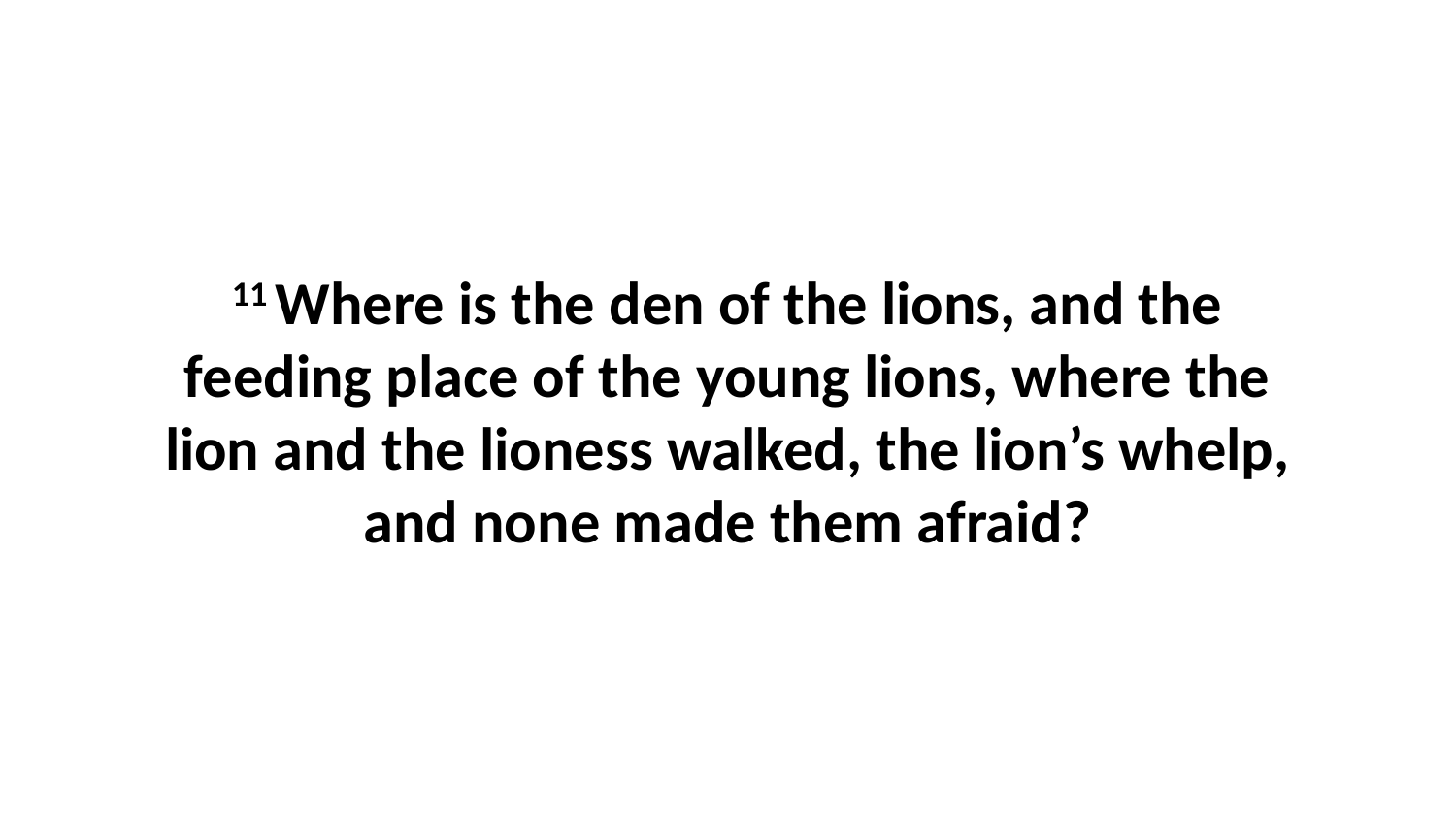

11 Where is the den of the lions, and the feeding place of the young lions, where the lion and the lioness walked, the lion’s whelp, and none made them afraid?